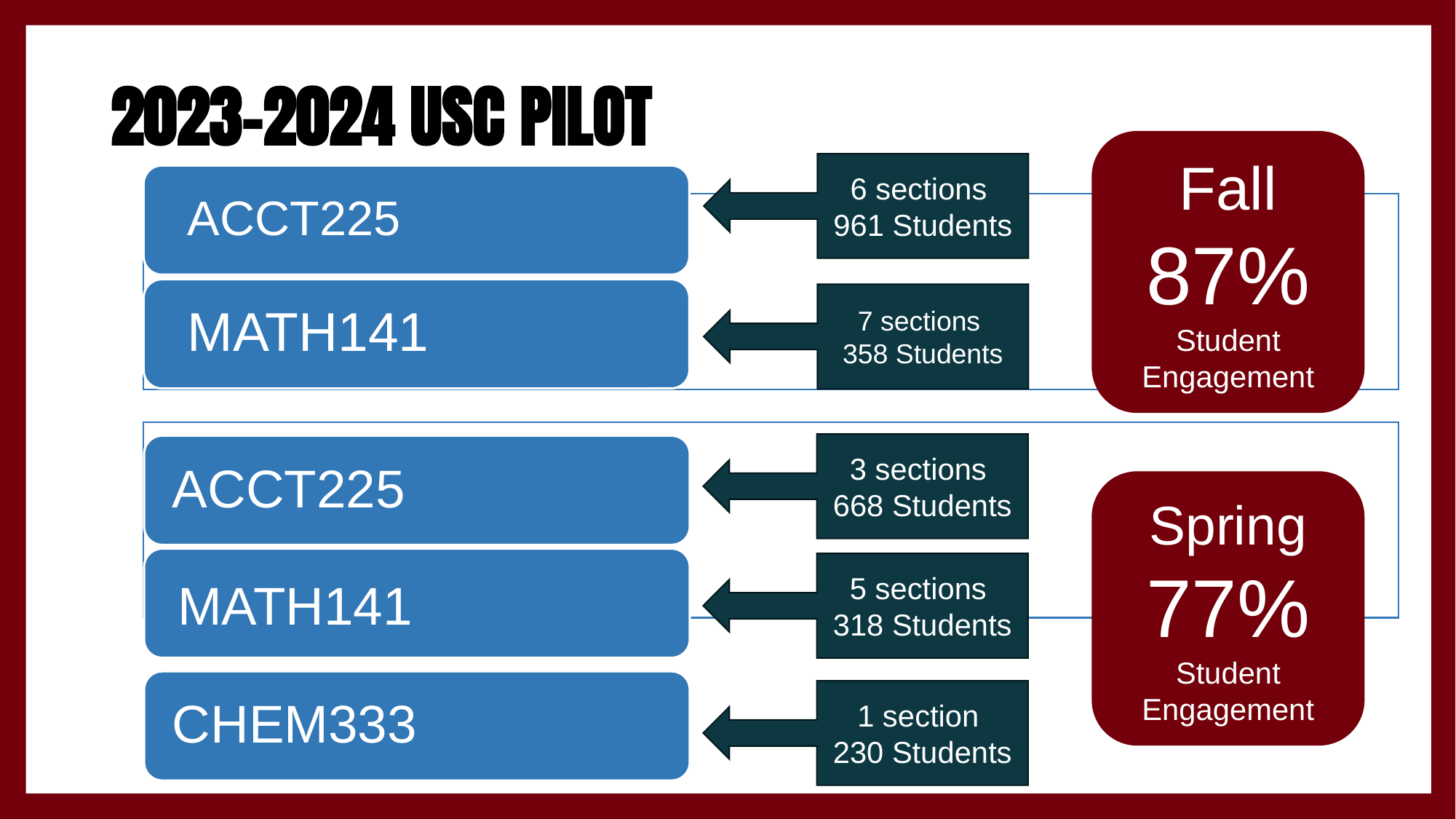

# 2023-2024 USC Pilot
Fall
87%
Student Engagement
6 sections
961 Students
ACCT225
MATH141
7 sections
358 Students
3 sections
668 Students

ACCT225
Spring
77%
Student Engagement

MATH141
5 sections
318 Students

CHEM333
1 section
230 Students